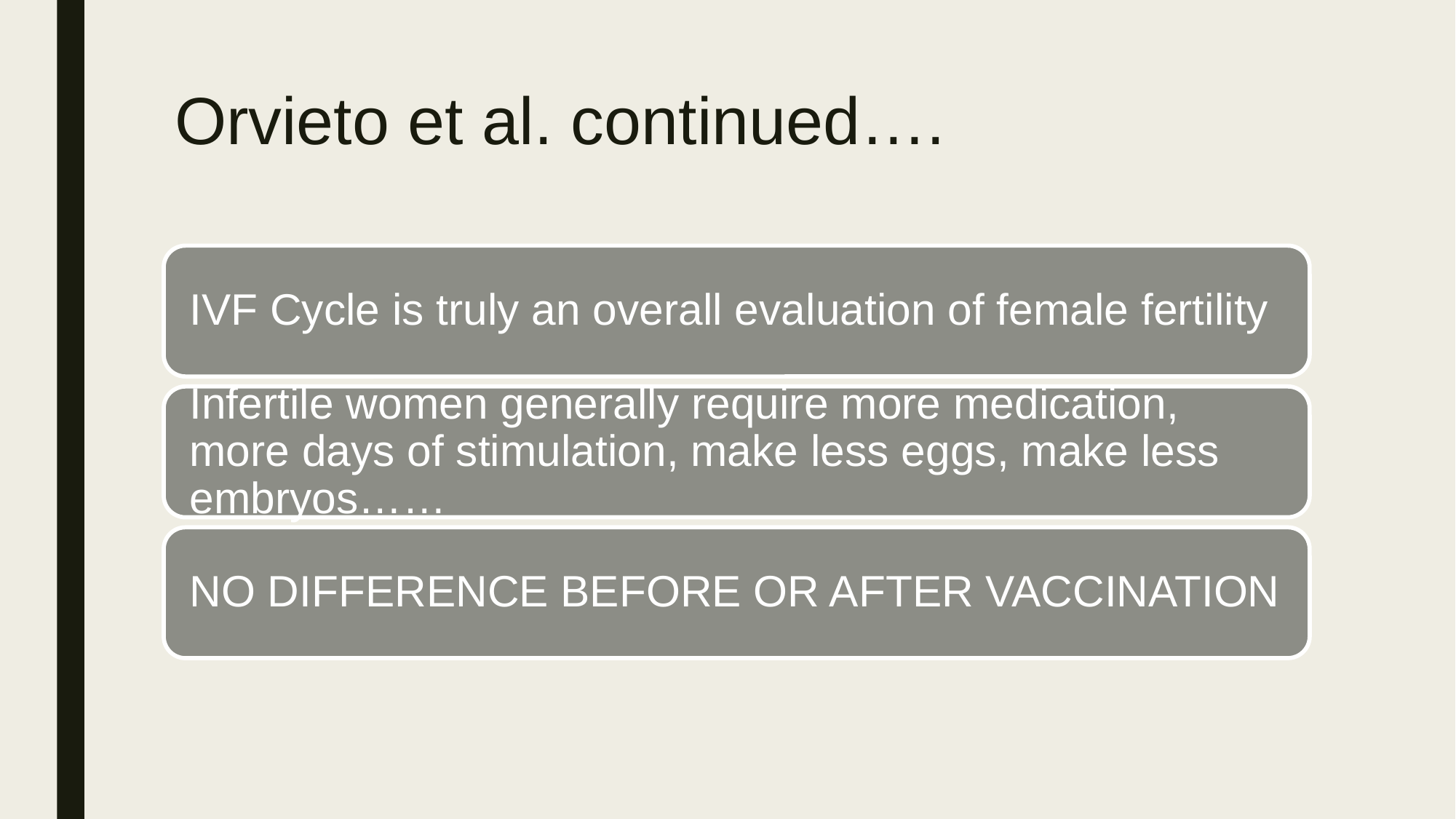

# Orvieto et al. continued….
IVF Cycle is truly an overall evaluation of female fertility
Infertile women generally require more medication, more days of stimulation, make less eggs, make less embryos……
NO DIFFERENCE BEFORE OR AFTER VACCINATION